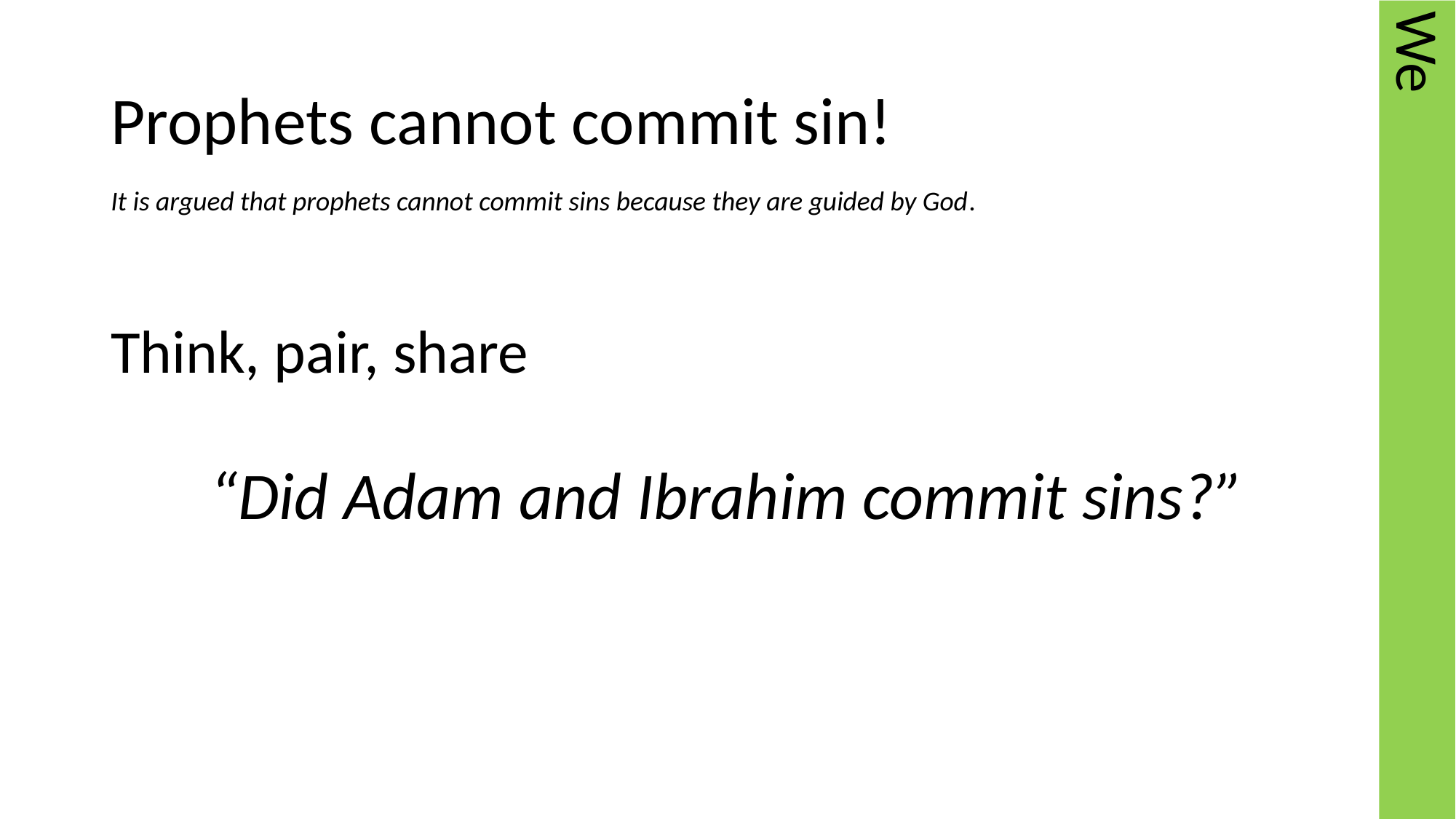

# Prophets cannot commit sin!
It is argued that prophets cannot commit sins because they are guided by God.
Think, pair, share

“Did Adam and Ibrahim commit sins?”
We